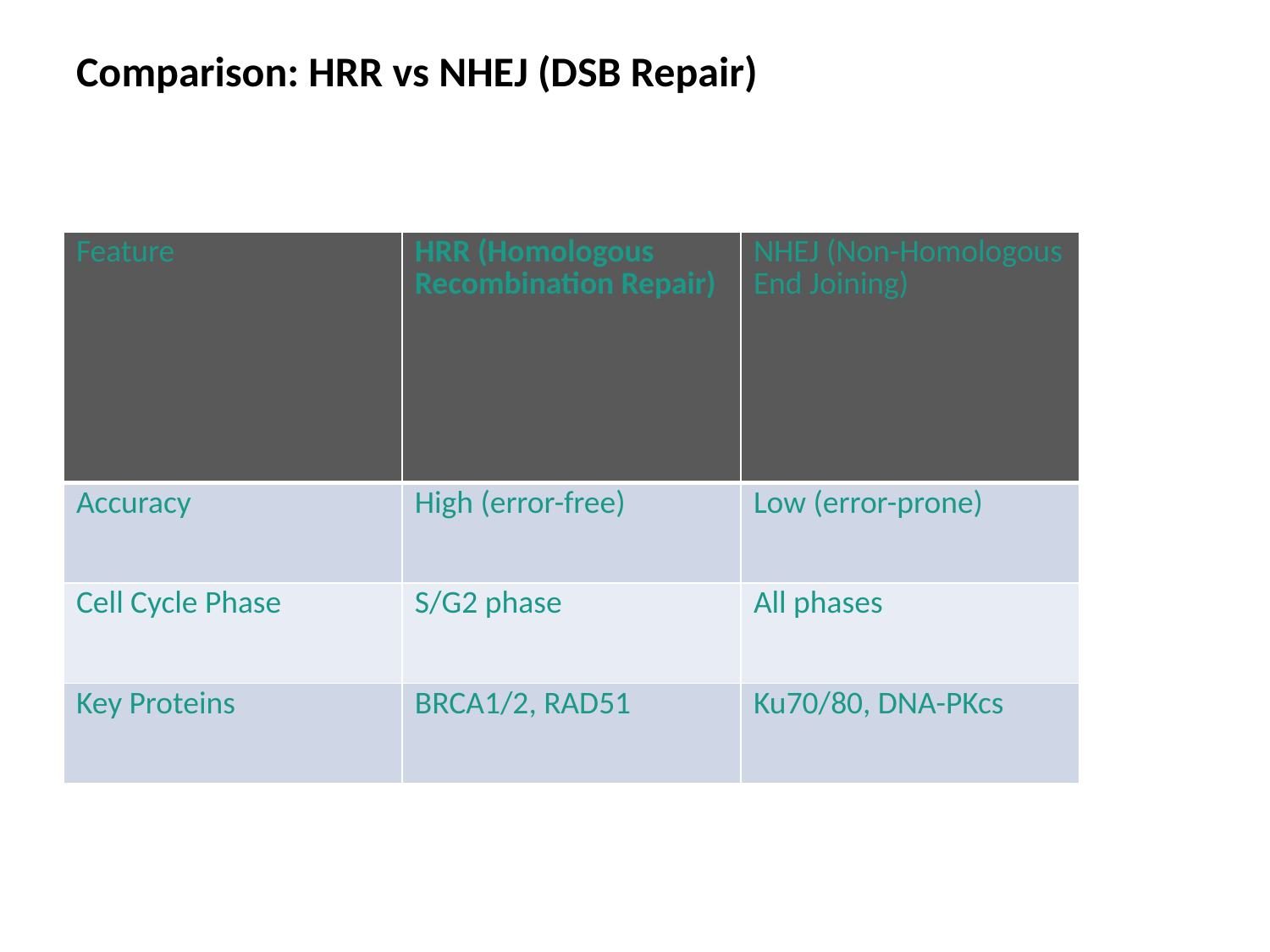

Comparison: HRR vs NHEJ (DSB Repair)
| Feature | HRR (Homologous Recombination Repair) | NHEJ (Non-Homologous End Joining) |
| --- | --- | --- |
| Accuracy | High (error-free) | Low (error-prone) |
| Cell Cycle Phase | S/G2 phase | All phases |
| Key Proteins | BRCA1/2, RAD51 | Ku70/80, DNA-PKcs |